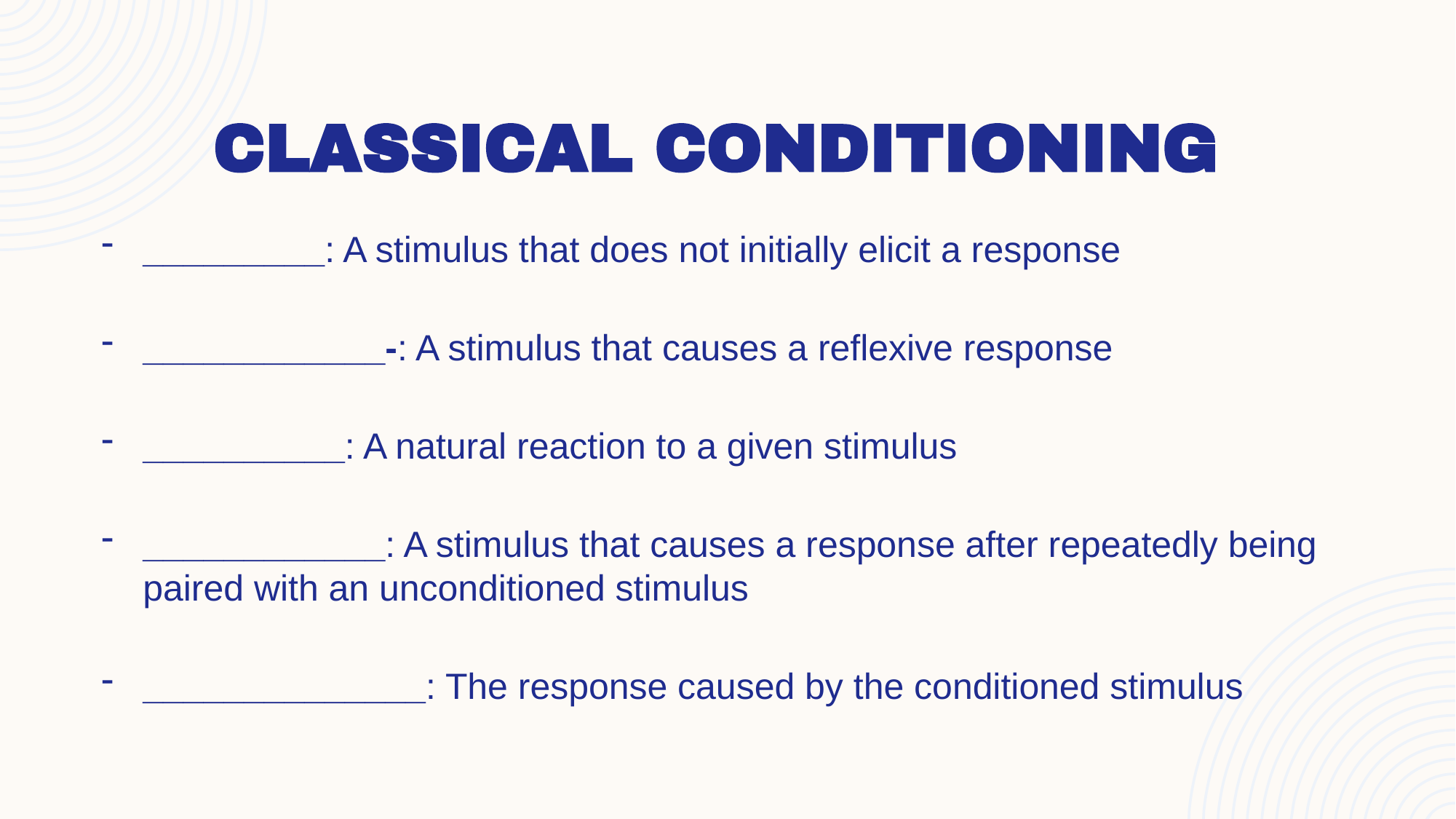

# Classical Conditioning
_________: A stimulus that does not initially elicit a response

____________-: A stimulus that causes a reflexive response

__________: A natural reaction to a given stimulus

____________: A stimulus that causes a response after repeatedly being paired with an unconditioned stimulus

______________: The response caused by the conditioned stimulus